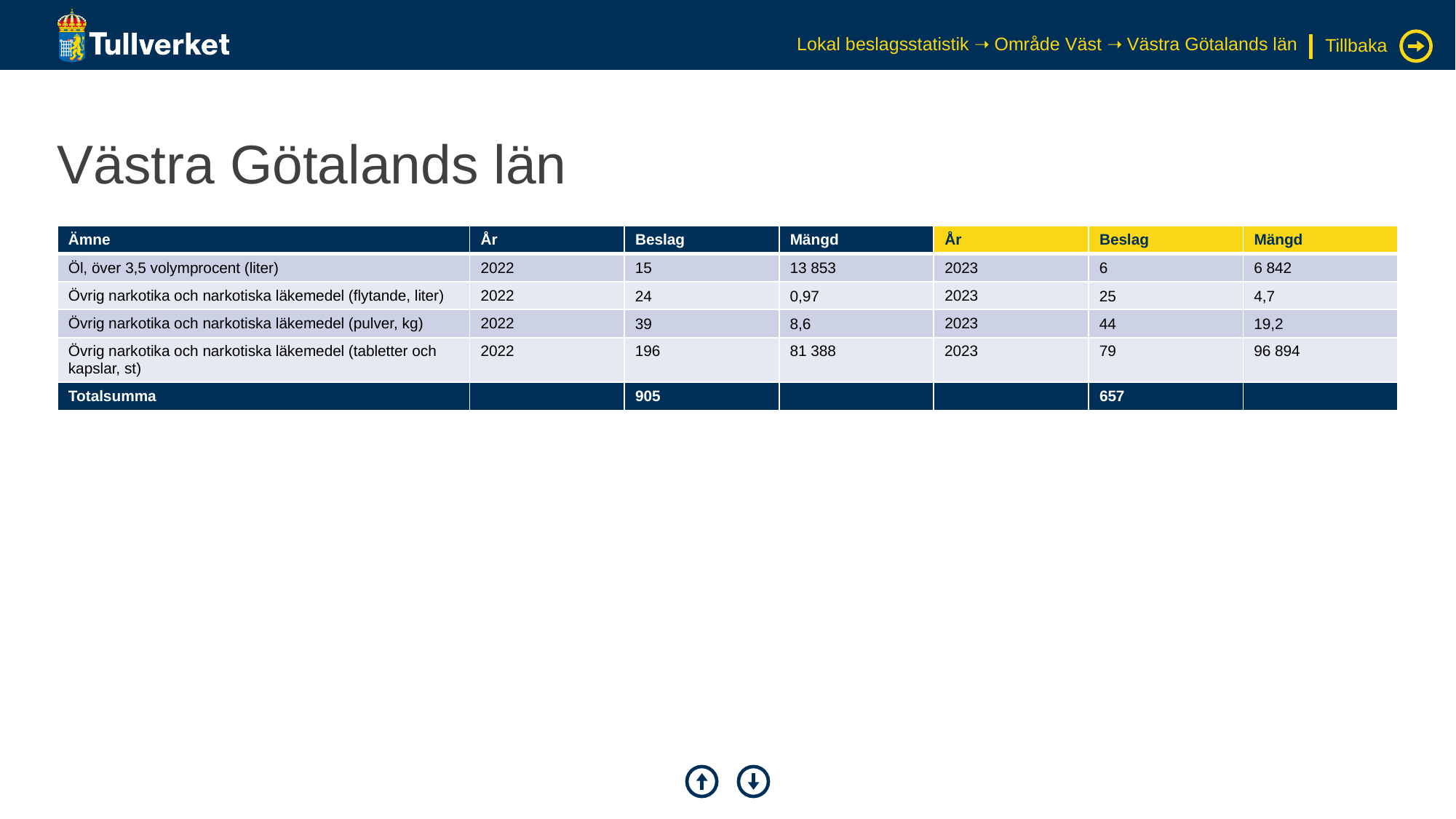

Lokal beslagsstatistik ➝ Område Väst ➝ Västra Götalands län
Tillbaka
# Västra Götalands län
| Ämne | År | Beslag | Mängd | År | Beslag | Mängd |
| --- | --- | --- | --- | --- | --- | --- |
| Öl, över 3,5 volymprocent (liter) | 2022 | 15 | 13 853 | 2023 | 6 | 6 842 |
| Övrig narkotika och narkotiska läkemedel (flytande, liter) | 2022 | 24 | 0,97 | 2023 | 25 | 4,7 |
| Övrig narkotika och narkotiska läkemedel (pulver, kg) | 2022 | 39 | 8,6 | 2023 | 44 | 19,2 |
| Övrig narkotika och narkotiska läkemedel (tabletter och kapslar, st) | 2022 | 196 | 81 388 | 2023 | 79 | 96 894 |
| Totalsumma |  | 905 |  |  | 657 |  |